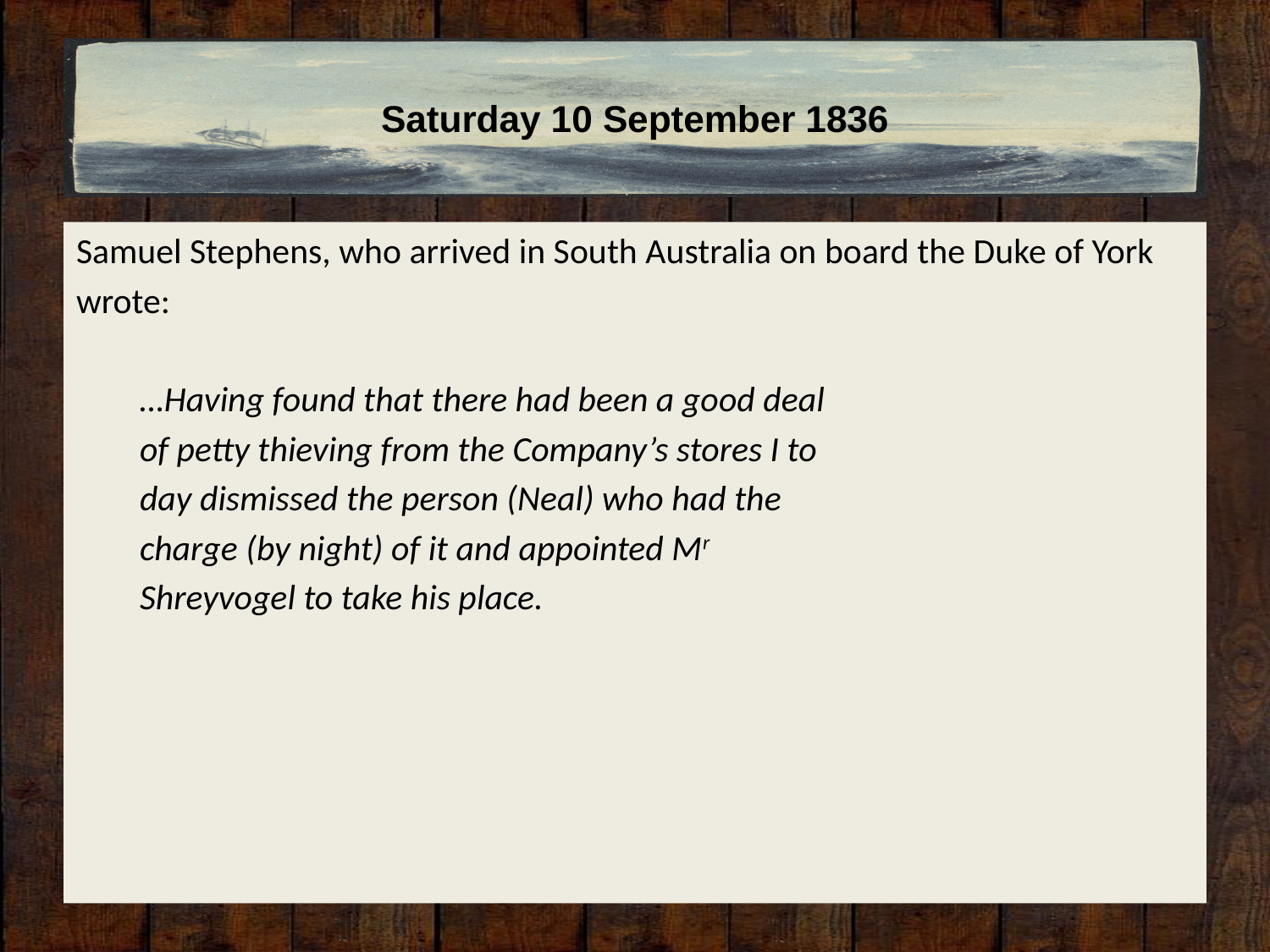

# Saturday 10 September 1836
Samuel Stephens, who arrived in South Australia on board the Duke of York
wrote:

…Having found that there had been a good deal
of petty thieving from the Company’s stores I to
day dismissed the person (Neal) who had the
charge (by night) of it and appointed Mr
Shreyvogel to take his place.